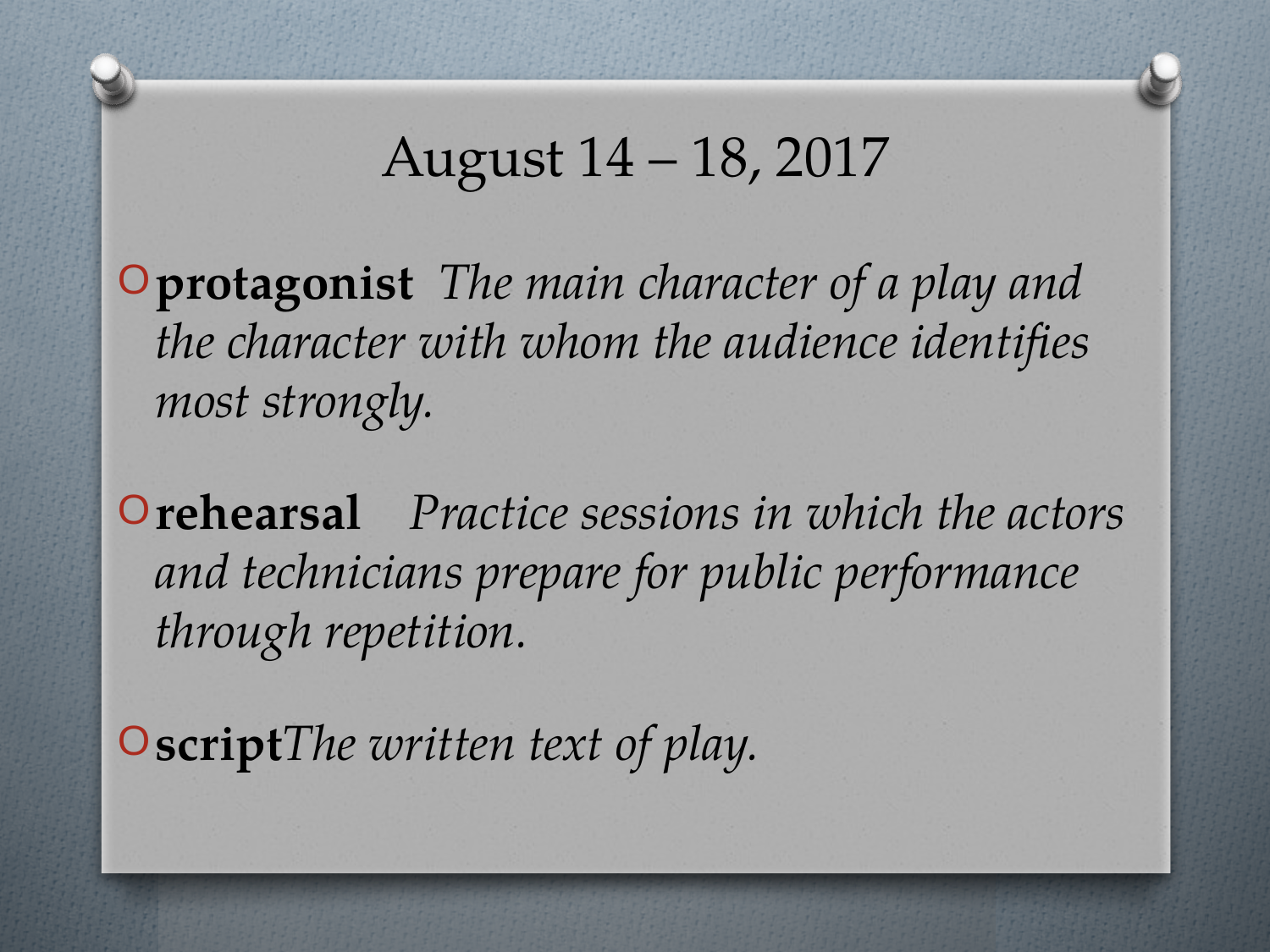

# August 14 – 18, 2017
protagonist  The main character of a play and the character with whom the audience identifies most strongly.
rehearsal	Practice sessions in which the actors and technicians prepare for public performance through repetition.
script	The written text of play.